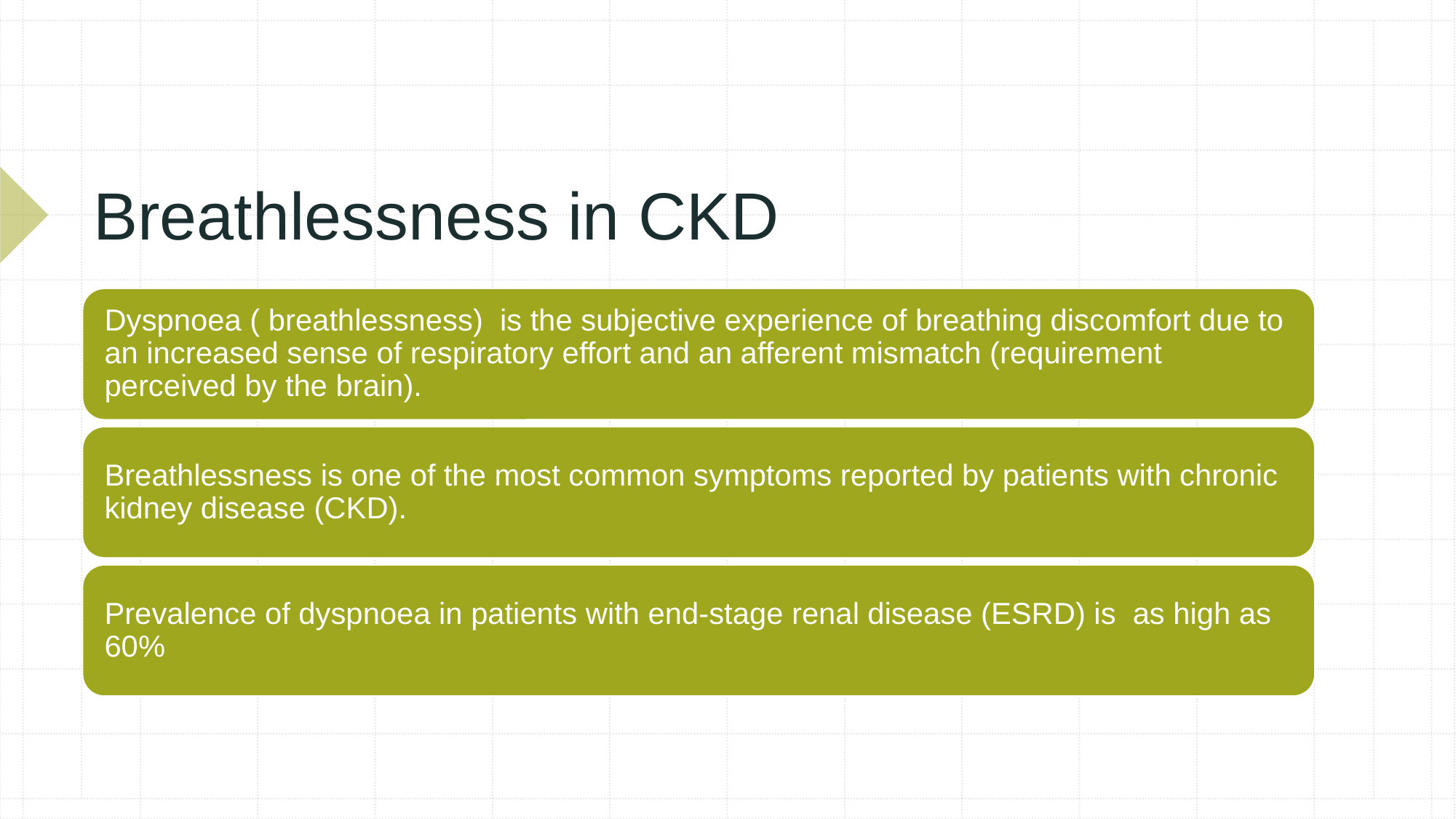

# Breathlessness in CKD
Dyspnoea ( breathlessness)  is the subjective experience of breathing discomfort due to an increased sense of respiratory effort and an afferent mismatch (requirement perceived by the brain).
Breathlessness is one of the most common symptoms reported by patients with chronic kidney disease (CKD).
Prevalence of dyspnoea in patients with end-stage renal disease (ESRD) is  as high as 60%